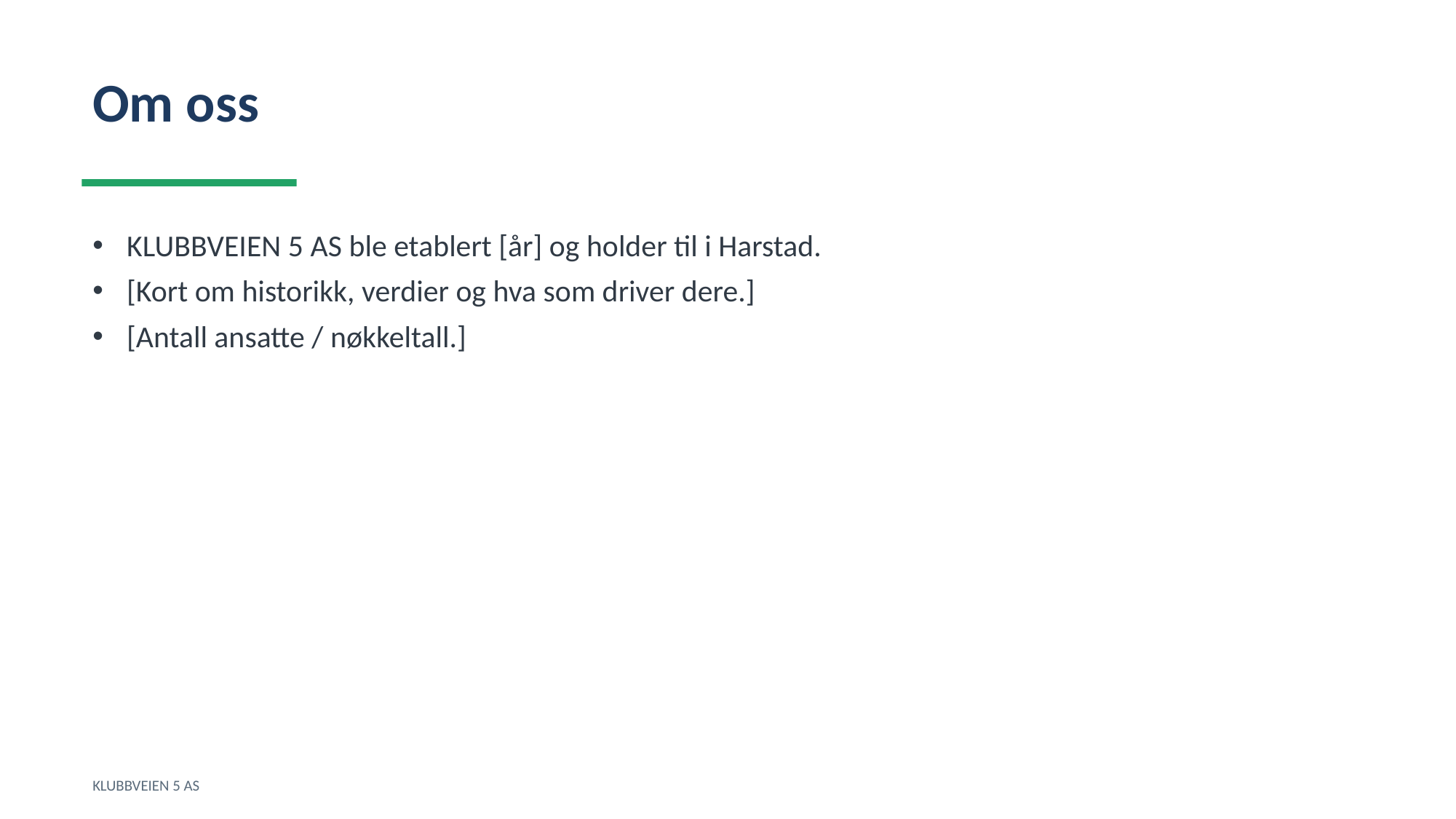

Om oss

KLUBBVEIEN 5 AS ble etablert [år] og holder til i Harstad.
[Kort om historikk, verdier og hva som driver dere.]
[Antall ansatte / nøkkeltall.]
KLUBBVEIEN 5 AS